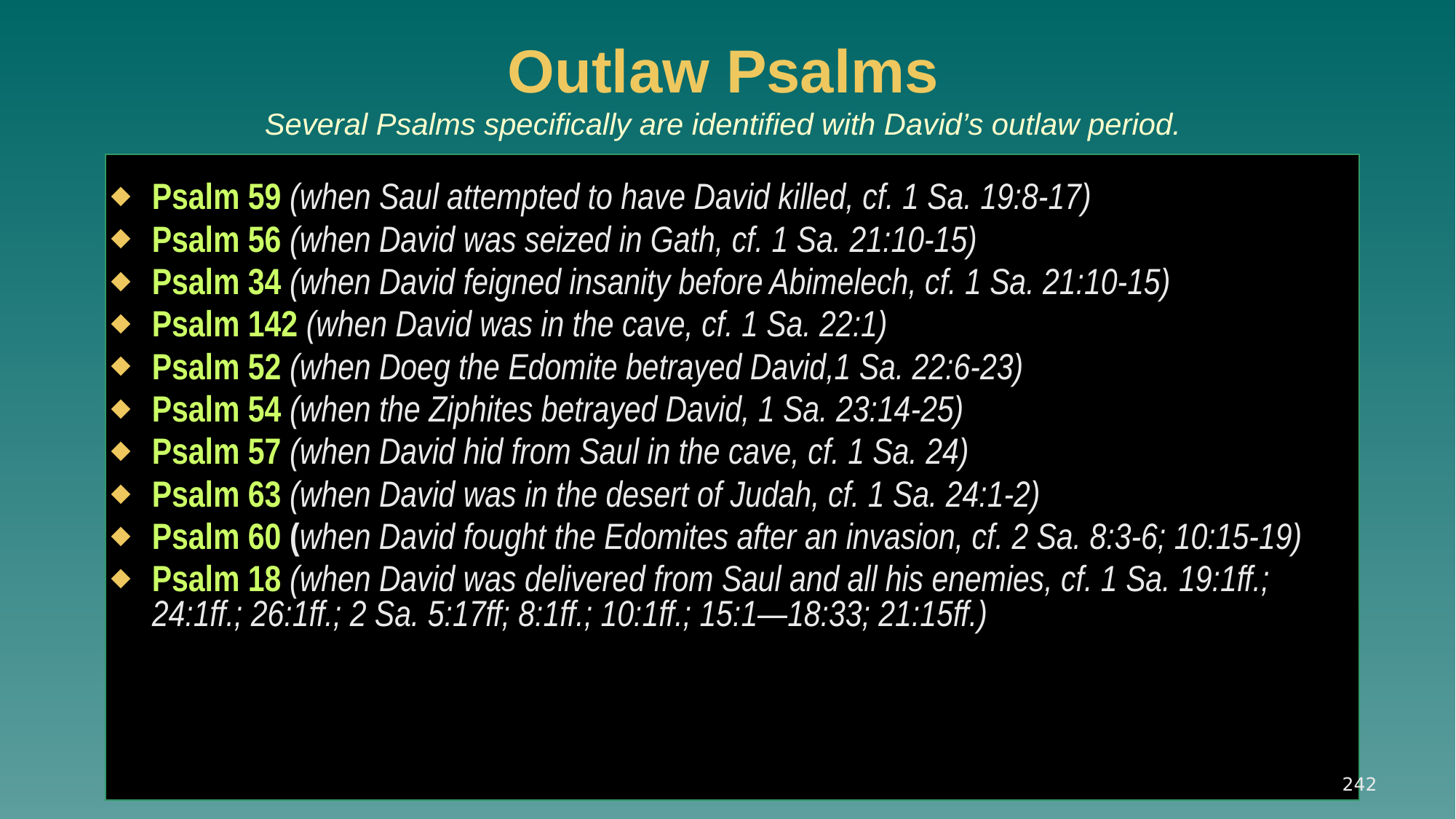

# Outlaw Psalms Several Psalms specifically are identified with David’s outlaw period.

Psalm 59 (when Saul attempted to have David killed, cf. 1 Sa. 19:8-17)
Psalm 56 (when David was seized in Gath, cf. 1 Sa. 21:10-15)
Psalm 34 (when David feigned insanity before Abimelech, cf. 1 Sa. 21:10-15)
Psalm 142 (when David was in the cave, cf. 1 Sa. 22:1)
Psalm 52 (when Doeg the Edomite betrayed David,1 Sa. 22:6-23)
Psalm 54 (when the Ziphites betrayed David, 1 Sa. 23:14-25)
Psalm 57 (when David hid from Saul in the cave, cf. 1 Sa. 24)
Psalm 63 (when David was in the desert of Judah, cf. 1 Sa. 24:1-2)
Psalm 60 (when David fought the Edomites after an invasion, cf. 2 Sa. 8:3-6; 10:15-19)
Psalm 18 (when David was delivered from Saul and all his enemies, cf. 1 Sa. 19:1ff.; 24:1ff.; 26:1ff.; 2 Sa. 5:17ff; 8:1ff.; 10:1ff.; 15:1—18:33; 21:15ff.)
242